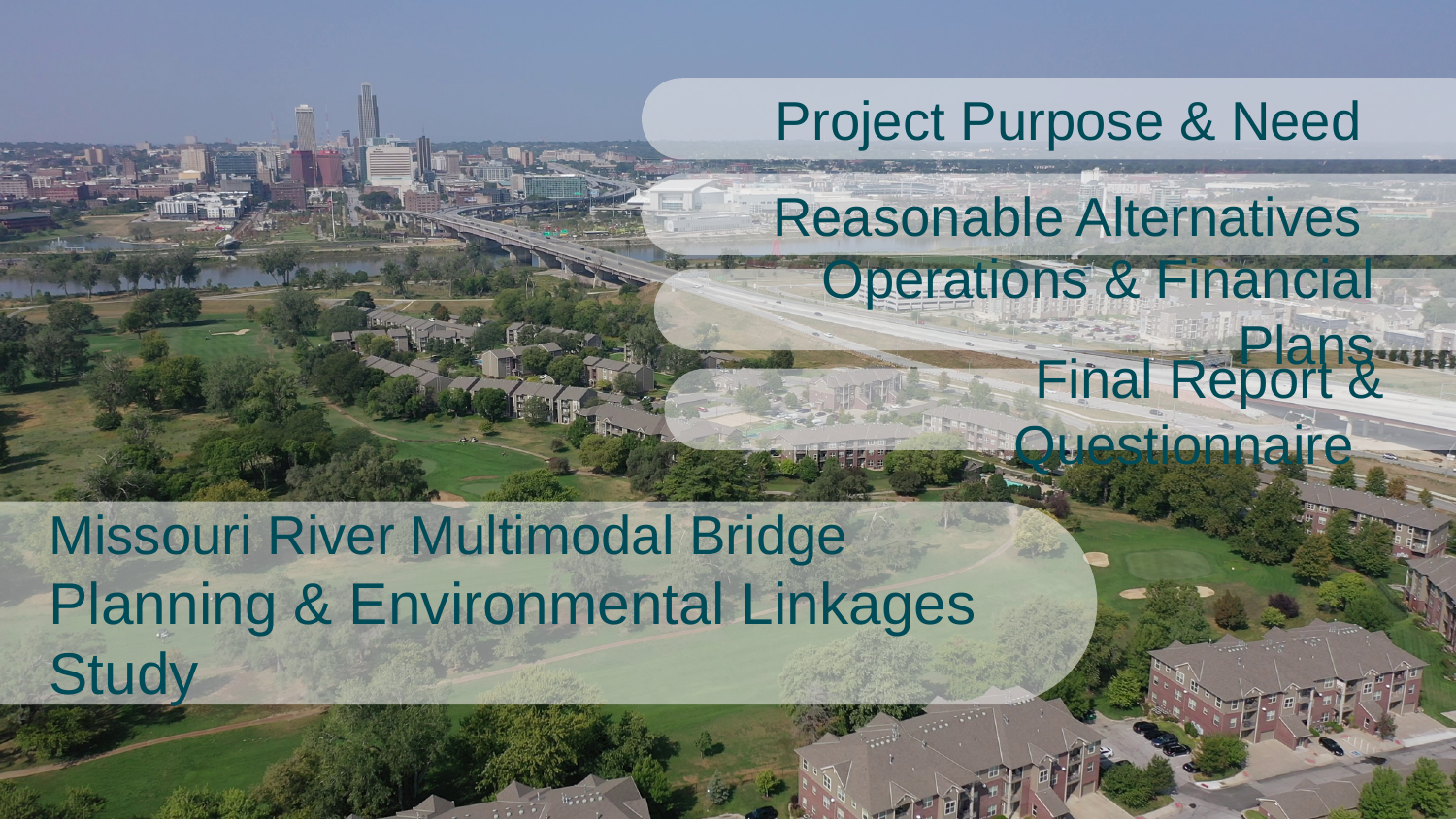

Project Purpose & Need
Reasonable Alternatives
Operations & Financial Plans
Final Report & Questionnaire
Missouri River Multimodal Bridge
Planning & Environmental Linkages Study